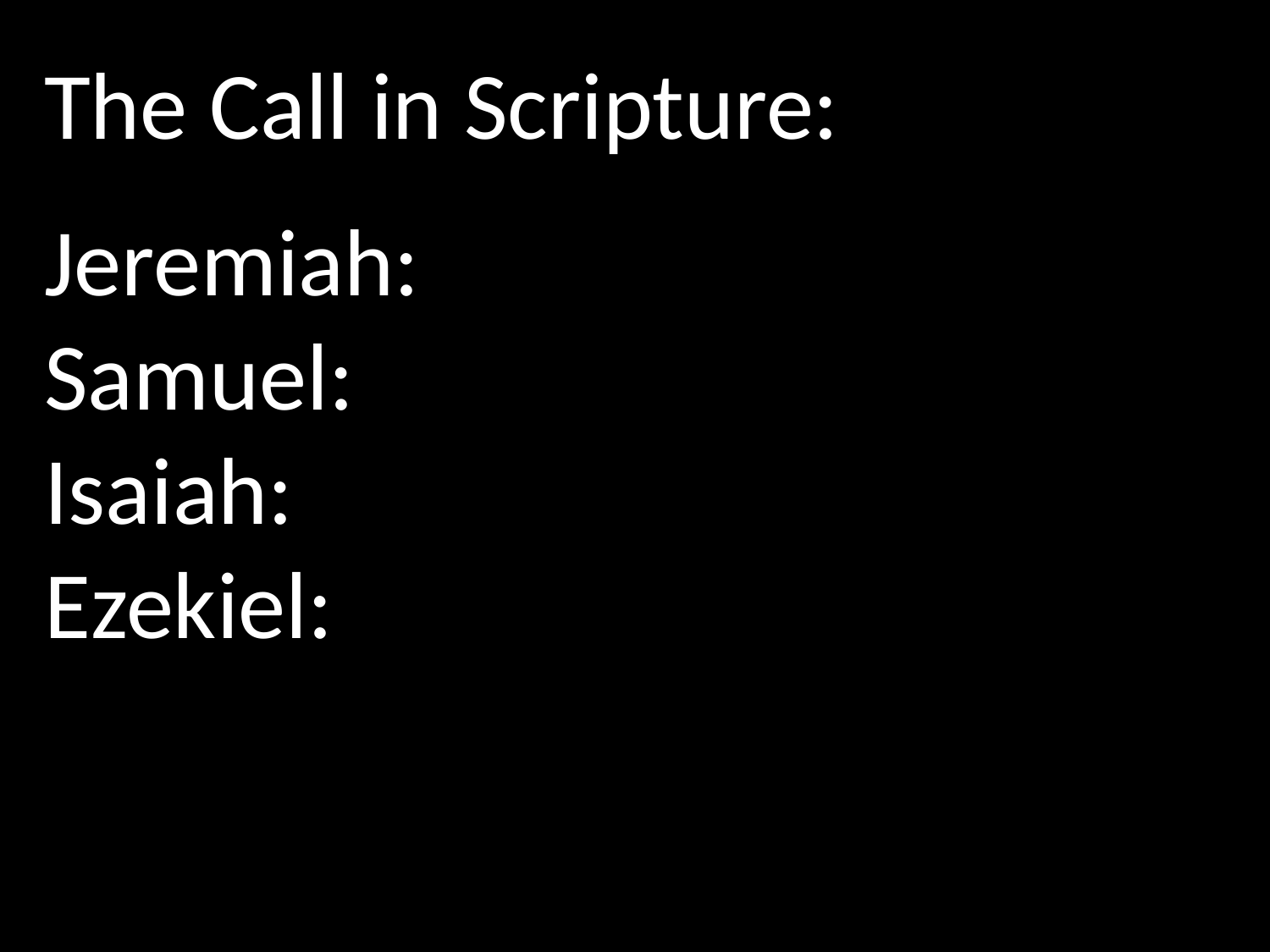

The Call in Scripture:

Jeremiah:
Samuel:
Isaiah:
Ezekiel: